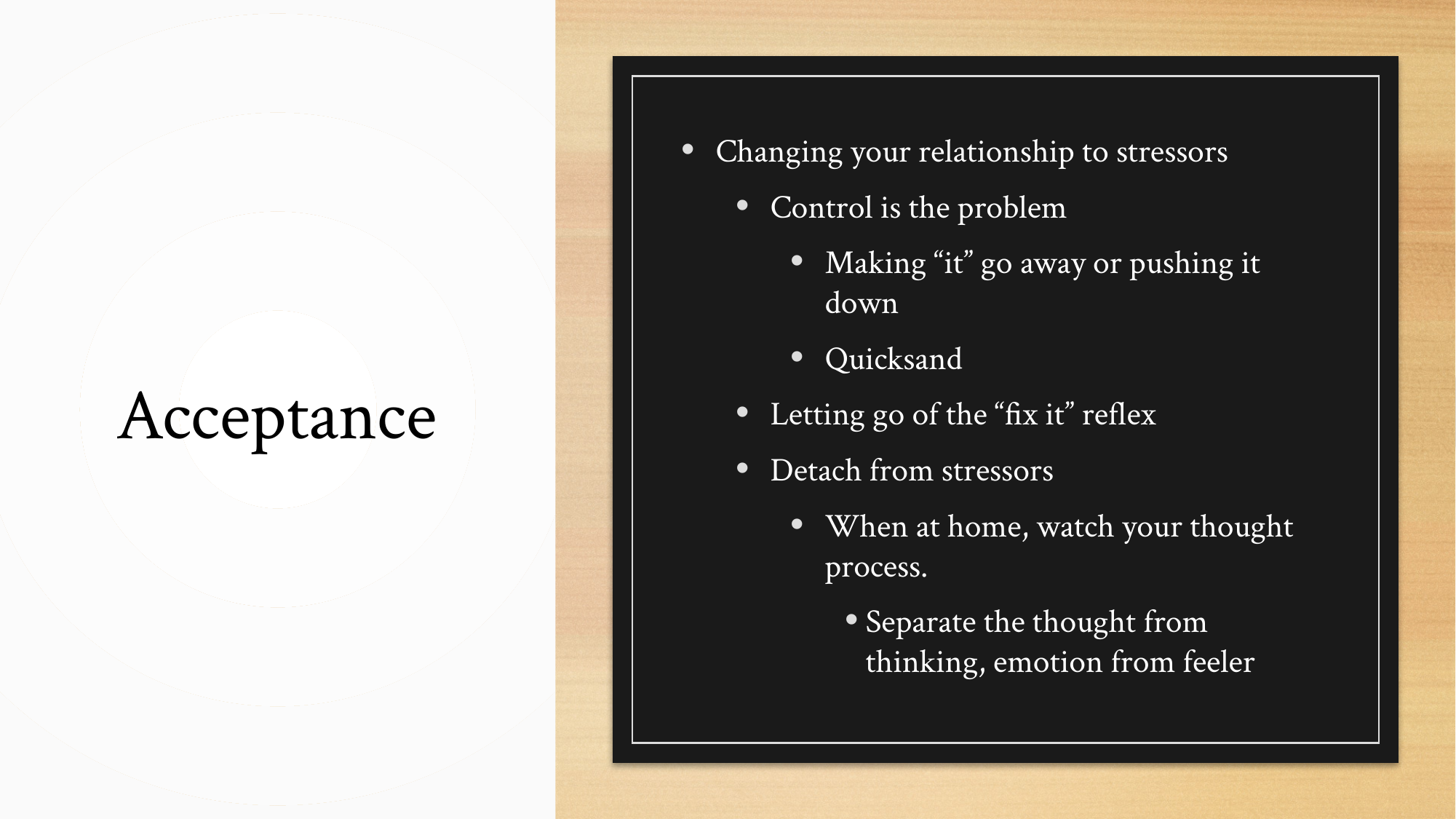

# Acceptance

Changing your relationship to stressors
Control is the problem
Making “it” go away or pushing it down
Quicksand
Letting go of the “fix it” reflex
Detach from stressors
When at home, watch your thought process.
Separate the thought from thinking, emotion from feeler